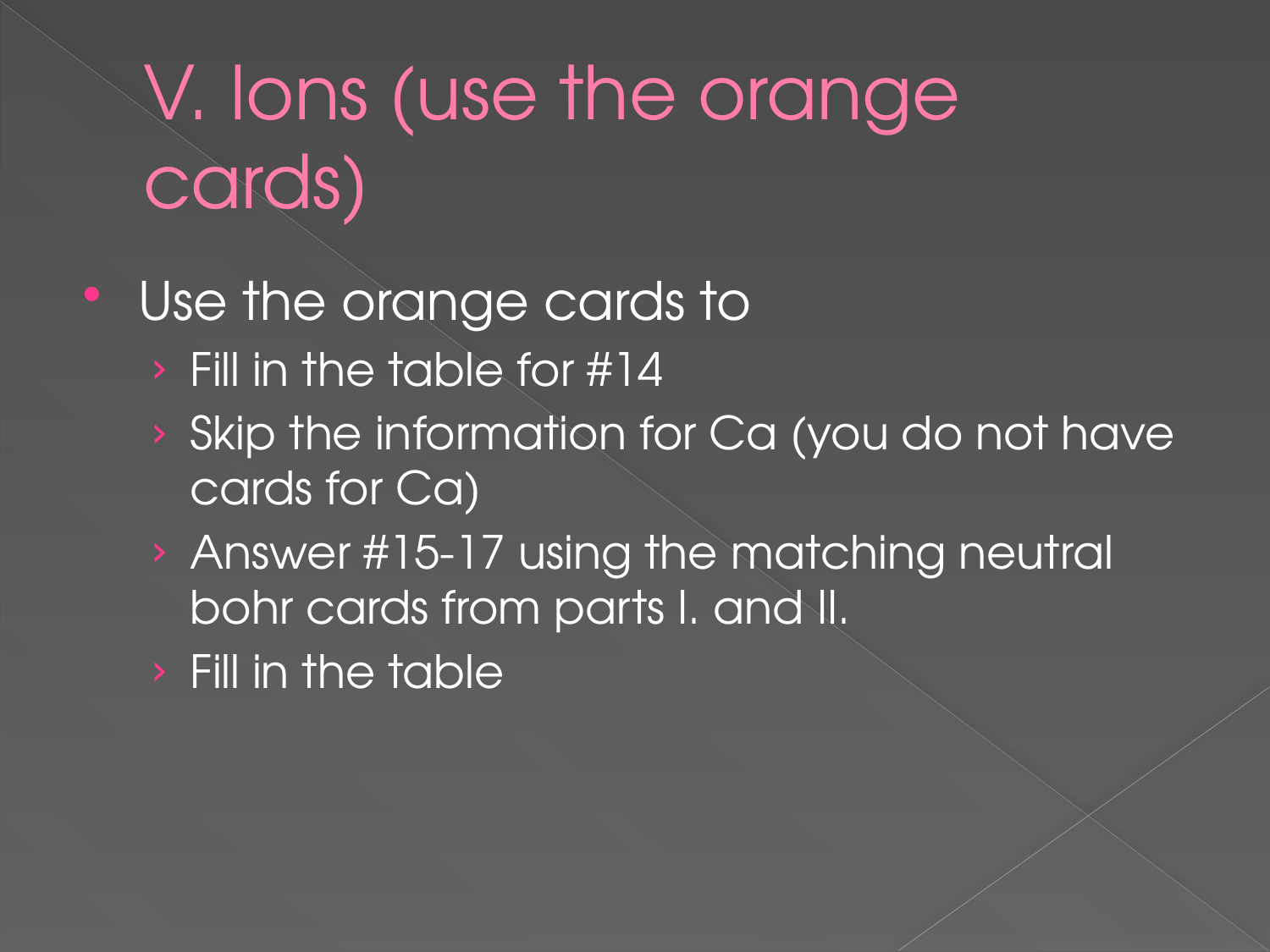

# V. Ions (use the orange cards)
Use the orange cards to
Fill in the table for #14
Skip the information for Ca (you do not have cards for Ca)
Answer #15-17 using the matching neutral bohr cards from parts I. and II.
Fill in the table